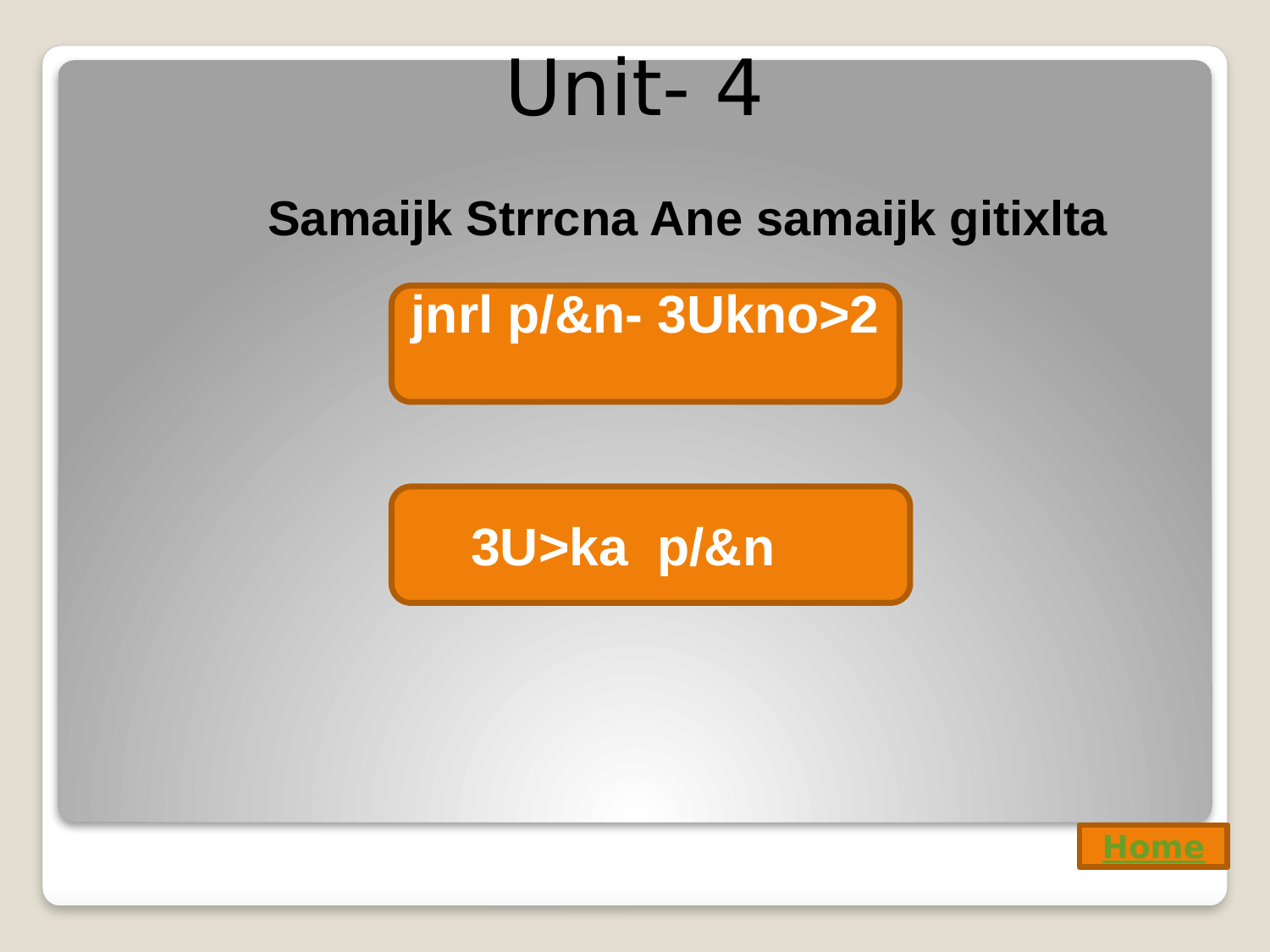

Unit- 4
Samaijk Strrcna Ane samaijk gitixlta
jnrl p/&n- 3Ukno>2
3U>ka  p/&n
Home